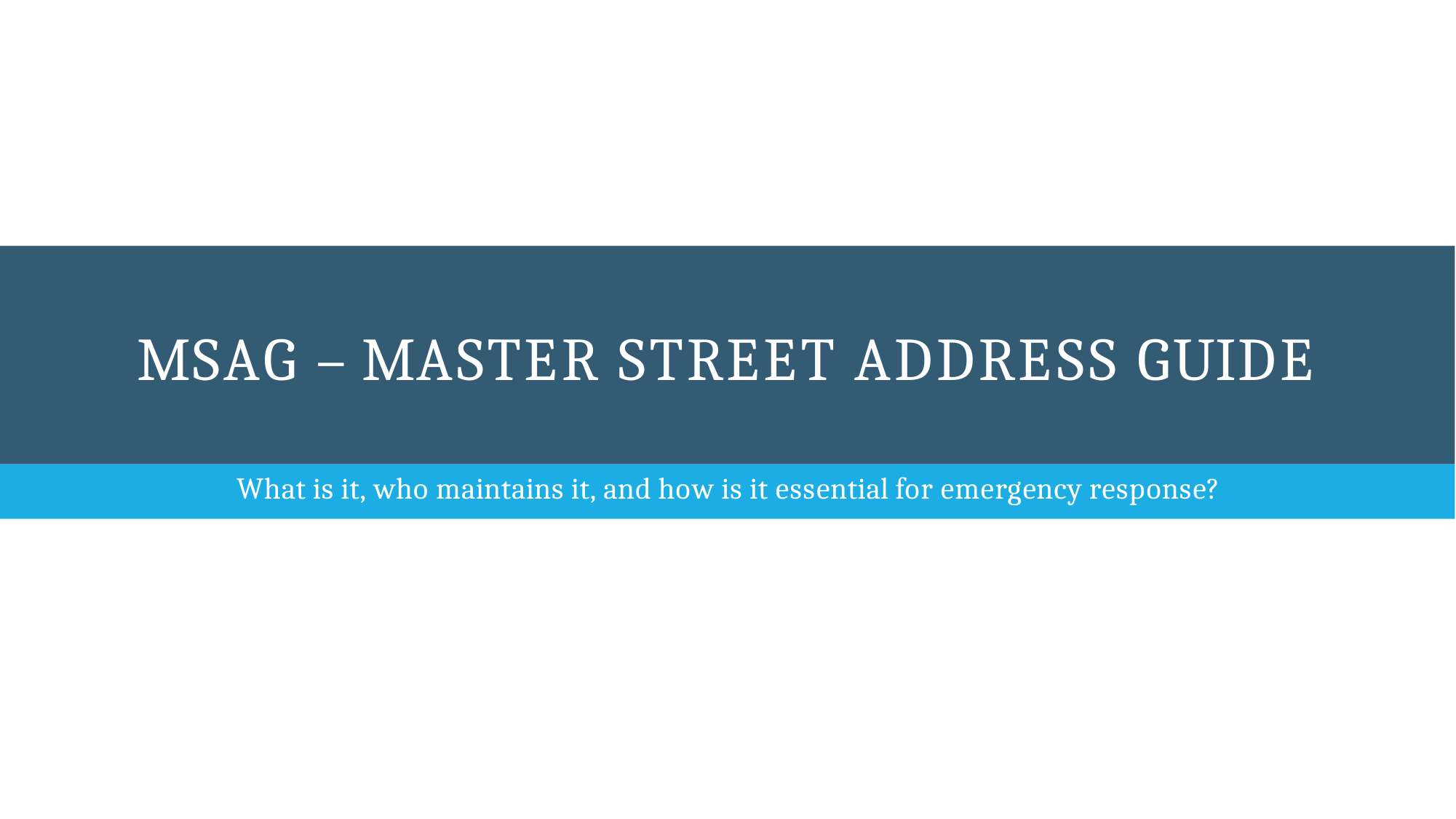

# MSAG – Master Street Address Guide
What is it, who maintains it, and how is it essential for emergency response?